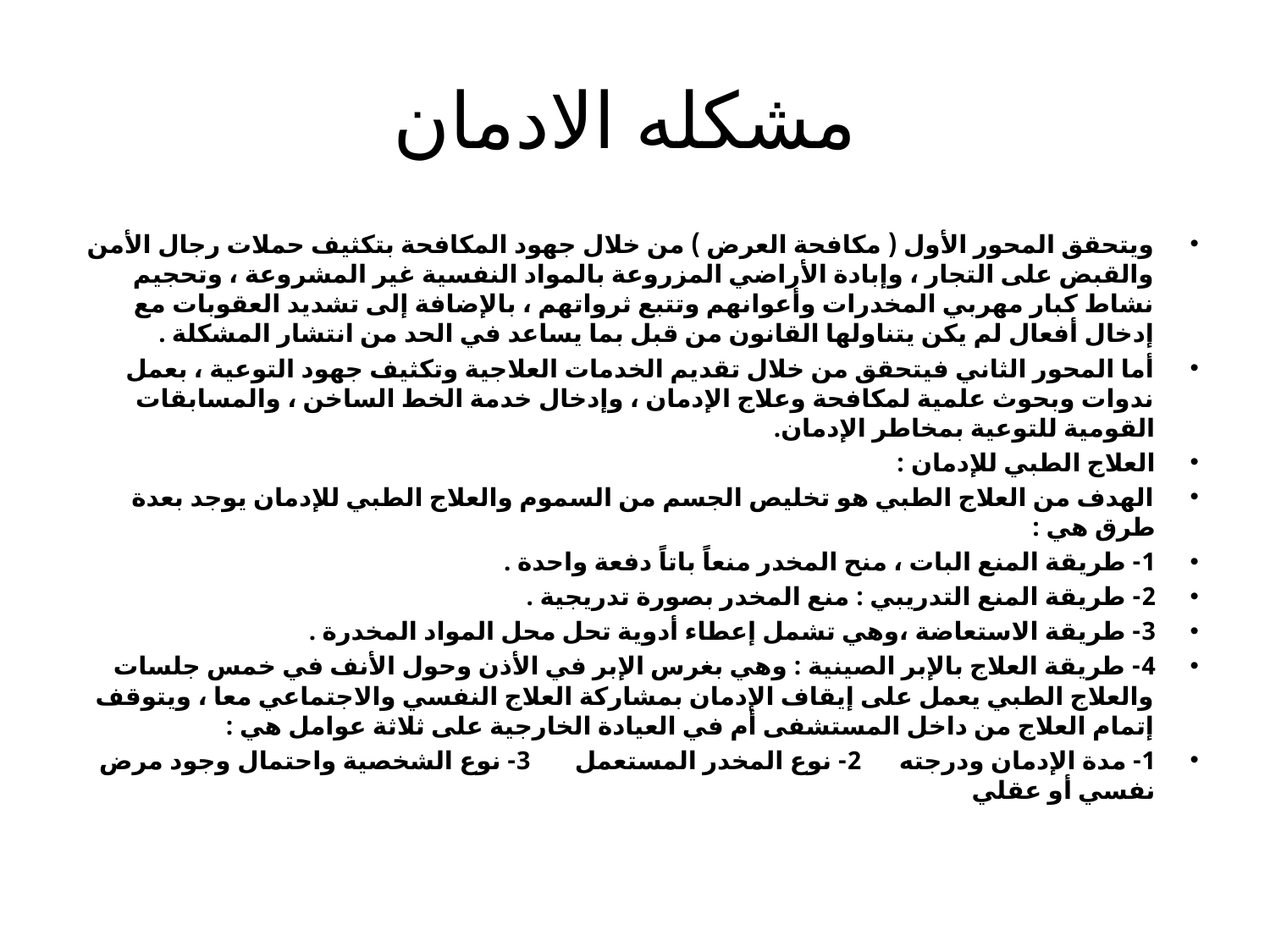

# مشكله الادمان
ويتحقق المحور الأول ( مكافحة العرض ) من خلال جهود المكافحة بتكثيف حملات رجال الأمن والقبض على التجار ، وإبادة الأراضي المزروعة بالمواد النفسية غير المشروعة ، وتحجيم نشاط كبار مهربي المخدرات وأعوانهم وتتبع ثرواتهم ، بالإضافة إلى تشديد العقوبات مع إدخال أفعال لم يكن يتناولها القانون من قبل بما يساعد في الحد من انتشار المشكلة .
أما المحور الثاني فيتحقق من خلال تقديم الخدمات العلاجية وتكثيف جهود التوعية ، بعمل ندوات وبحوث علمية لمكافحة وعلاج الإدمان ، وإدخال خدمة الخط الساخن ، والمسابقات القومية للتوعية بمخاطر الإدمان.
العلاج الطبي للإدمان :
الهدف من العلاج الطبي هو تخليص الجسم من السموم والعلاج الطبي للإدمان يوجد بعدة طرق هي :
1- طريقة المنع البات ، منح المخدر منعاً باتاً دفعة واحدة .
2- طريقة المنع التدريبي : منع المخدر بصورة تدريجية .
3- طريقة الاستعاضة ،وهي تشمل إعطاء أدوية تحل محل المواد المخدرة .
4- طريقة العلاج بالإبر الصينية : وهي بغرس الإبر في الأذن وحول الأنف في خمس جلسات والعلاج الطبي يعمل على إيقاف الإدمان بمشاركة العلاج النفسي والاجتماعي معا ، ويتوقف إتمام العلاج من داخل المستشفى أم في العيادة الخارجية على ثلاثة عوامل هي :
1- مدة الإدمان ودرجته      2- نوع المخدر المستعمل       3- نوع الشخصية واحتمال وجود مرض نفسي أو عقلي